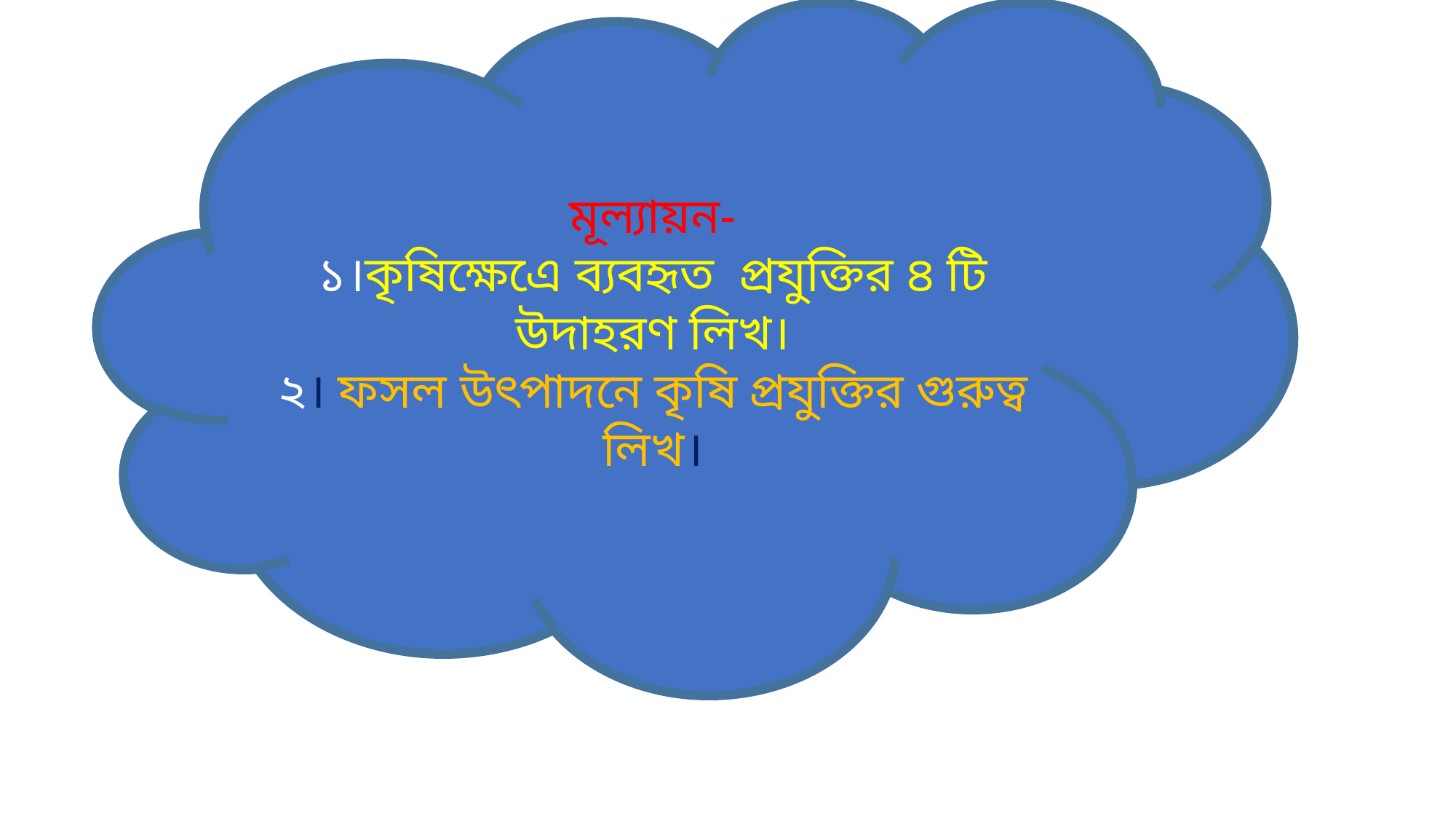

মূল্যায়ন-
১।কৃষিক্ষেএে ব্যবহৃত  প্রযুক্তির ৪ টি উদাহরণ লিখ।
২। ফসল উৎপাদনে কৃষি প্রযুক্তির গুরুত্ব লিখ।